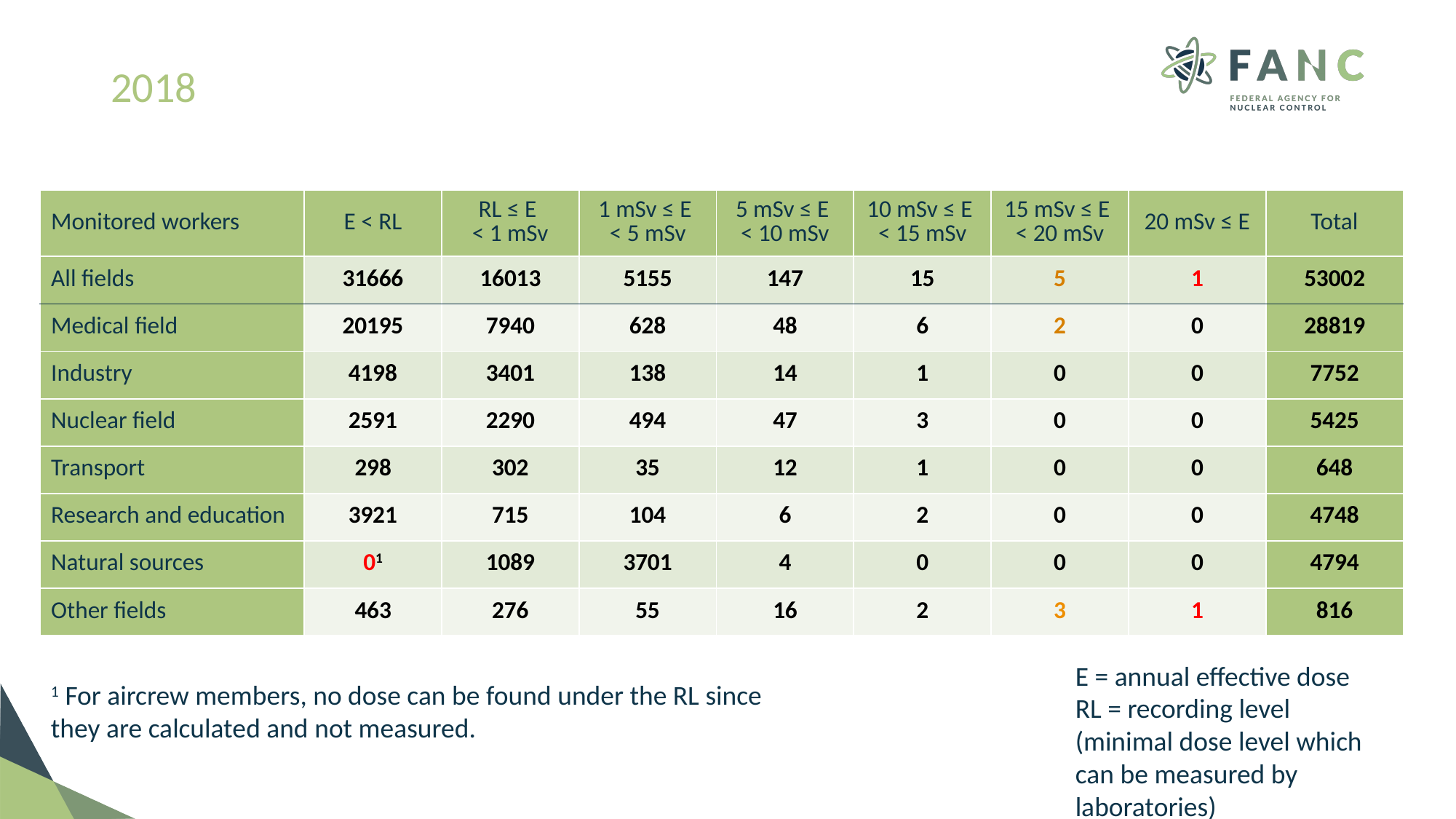

2018
| Monitored workers | E < RL | RL ≤ E < 1 mSv | 1 mSv ≤ E < 5 mSv | 5 mSv ≤ E < 10 mSv | 10 mSv ≤ E < 15 mSv | 15 mSv ≤ E < 20 mSv | 20 mSv ≤ E | Total |
| --- | --- | --- | --- | --- | --- | --- | --- | --- |
| All fields | 31666 | 16013 | 5155 | 147 | 15 | 5 | 1 | 53002 |
| Medical field | 20195 | 7940 | 628 | 48 | 6 | 2 | 0 | 28819 |
| Industry | 4198 | 3401 | 138 | 14 | 1 | 0 | 0 | 7752 |
| Nuclear field | 2591 | 2290 | 494 | 47 | 3 | 0 | 0 | 5425 |
| Transport | 298 | 302 | 35 | 12 | 1 | 0 | 0 | 648 |
| Research and education | 3921 | 715 | 104 | 6 | 2 | 0 | 0 | 4748 |
| Natural sources | 01 | 1089 | 3701 | 4 | 0 | 0 | 0 | 4794 |
| Other fields | 463 | 276 | 55 | 16 | 2 | 3 | 1 | 816 |
E = annual effective dose
1 For aircrew members, no dose can be found under the RL since they are calculated and not measured.
RL = recording level (minimal dose level which can be measured by laboratories)